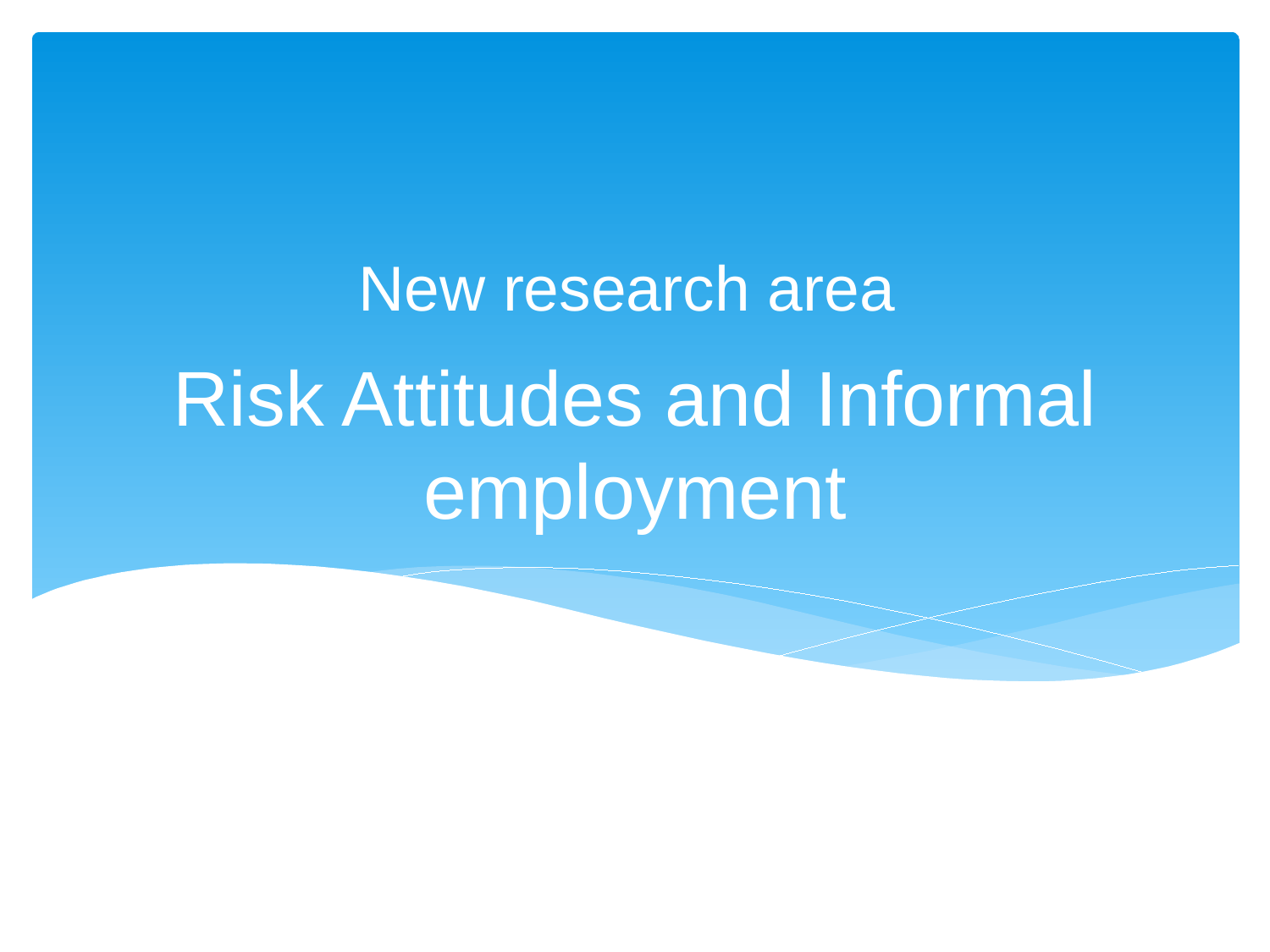

New research area
# Risk Attitudes and Informal employment